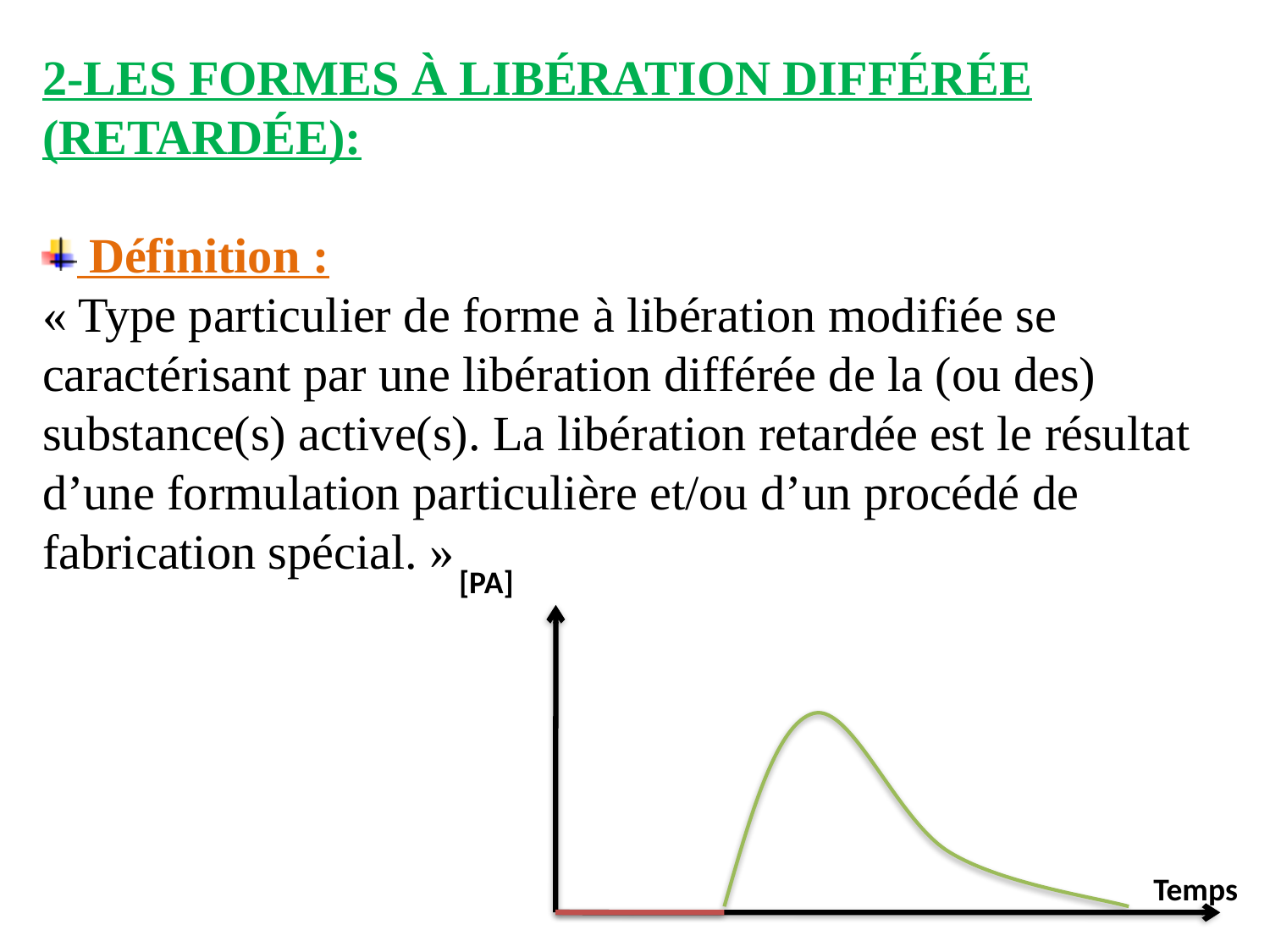

2-LES FORMES À LIBÉRATION DIFFÉRÉE (RETARDÉE):

 Définition :
« Type particulier de forme à libération modifiée se caractérisant par une libération différée de la (ou des) substance(s) active(s). La libération retardée est le résultat d’une formulation particulière et/ou d’un procédé de fabrication spécial. »
[PA]

Temps